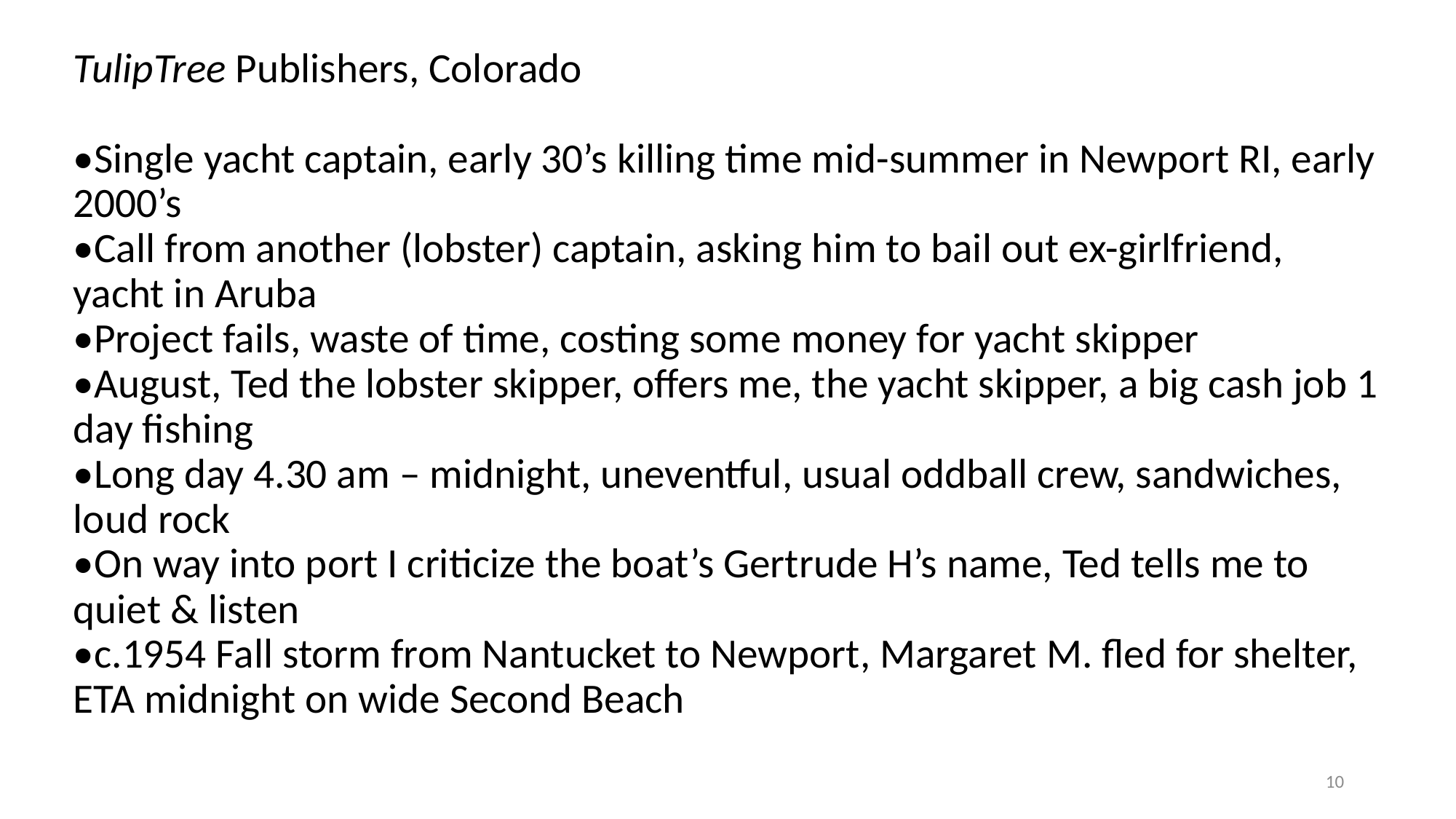

# TulipTree Publishers, Colorado •Single yacht captain, early 30’s killing time mid-summer in Newport RI, early 2000’s •Call from another (lobster) captain, asking him to bail out ex-girlfriend, yacht in Aruba •Project fails, waste of time, costing some money for yacht skipper •August, Ted the lobster skipper, offers me, the yacht skipper, a big cash job 1 day fishing •Long day 4.30 am – midnight, uneventful, usual oddball crew, sandwiches, loud rock •On way into port I criticize the boat’s Gertrude H’s name, Ted tells me to quiet & listen •c.1954 Fall storm from Nantucket to Newport, Margaret M. fled for shelter, ETA midnight on wide Second Beach
10